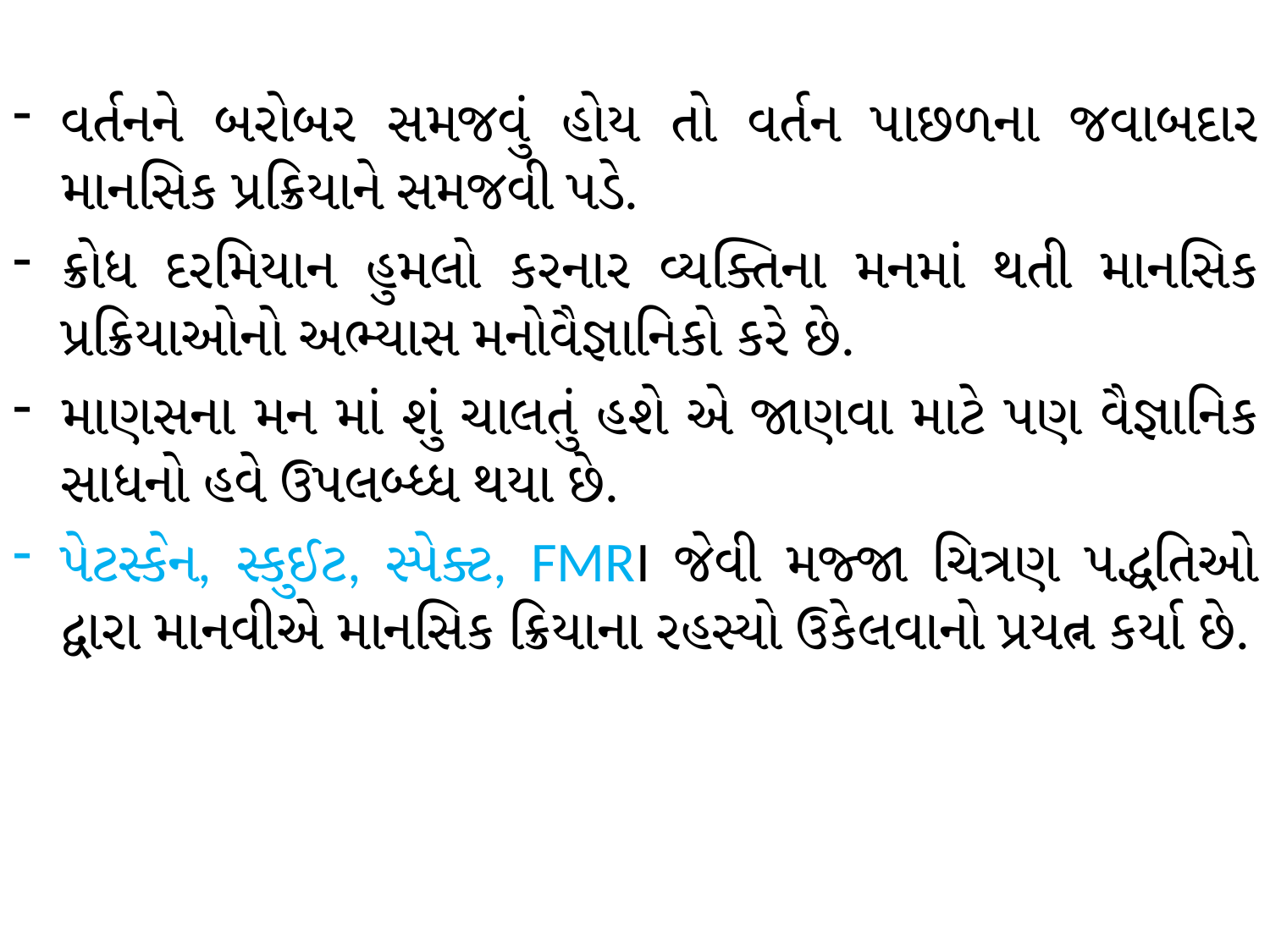

વર્તનને બરોબર સમજવું હોય તો વર્તન પાછળના જવાબદાર માનસિક પ્રક્રિયાને સમજવી પડે.
ક્રોધ દરમિયાન હુમલો કરનાર વ્યક્તિના મનમાં થતી માનસિક પ્રક્રિયાઓનો અભ્યાસ મનોવૈજ્ઞાનિકો કરે છે.
માણસના મન માં શું ચાલતું હશે એ જાણવા માટે પણ વૈજ્ઞાનિક સાધનો હવે ઉપલબ્ધ્ધ થયા છે.
પેટસ્કેન, સ્કુઈટ, સ્પેક્ટ, FMRI જેવી મજ્જા ચિત્રણ પદ્ધતિઓ દ્વારા માનવીએ માનસિક ક્રિયાના રહસ્યો ઉકેલવાનો પ્રયત્ન કર્યા છે.